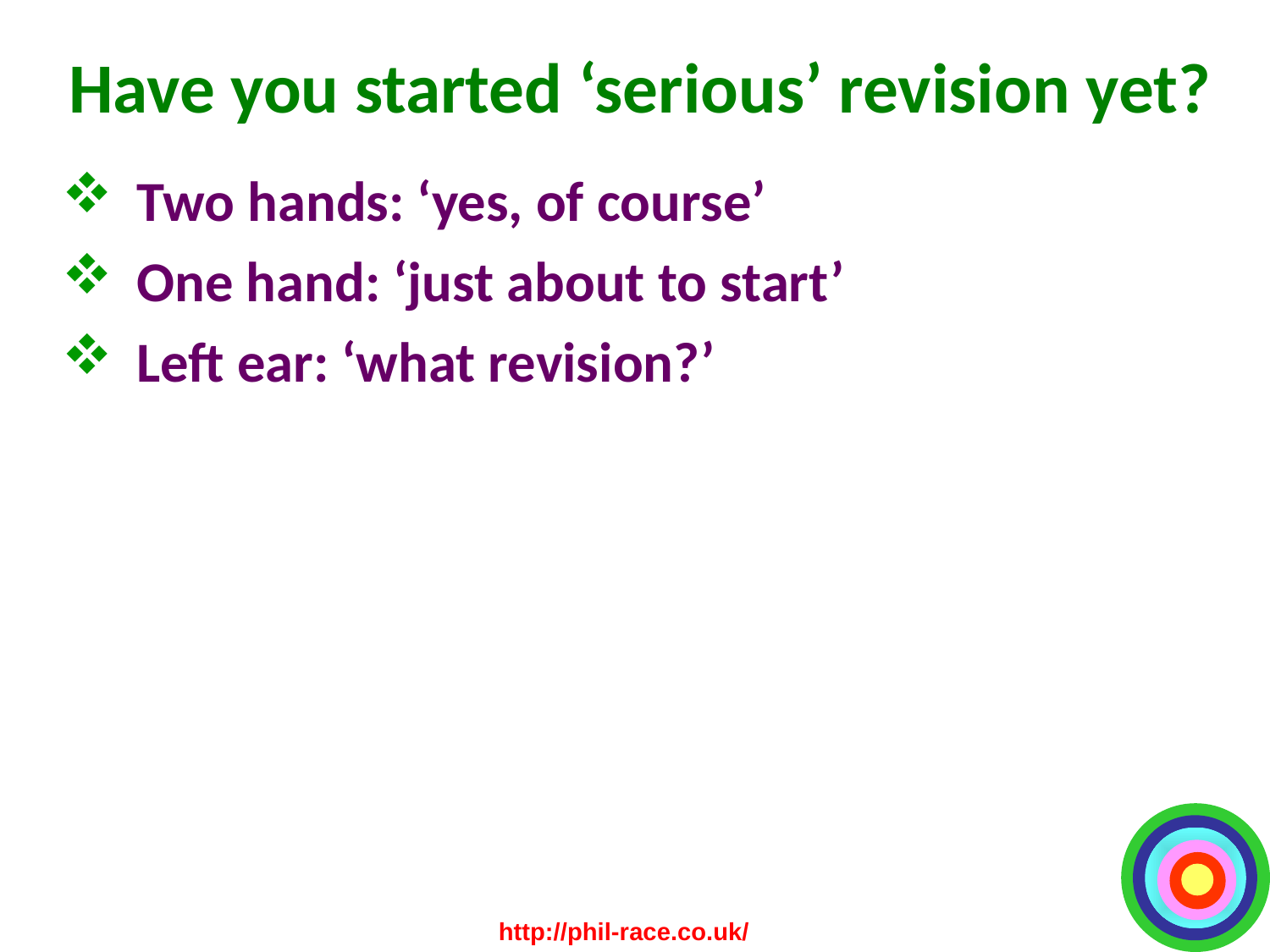

# Have you started ‘serious’ revision yet?
Two hands: ‘yes, of course’
One hand: ‘just about to start’
Left ear: ‘what revision?’